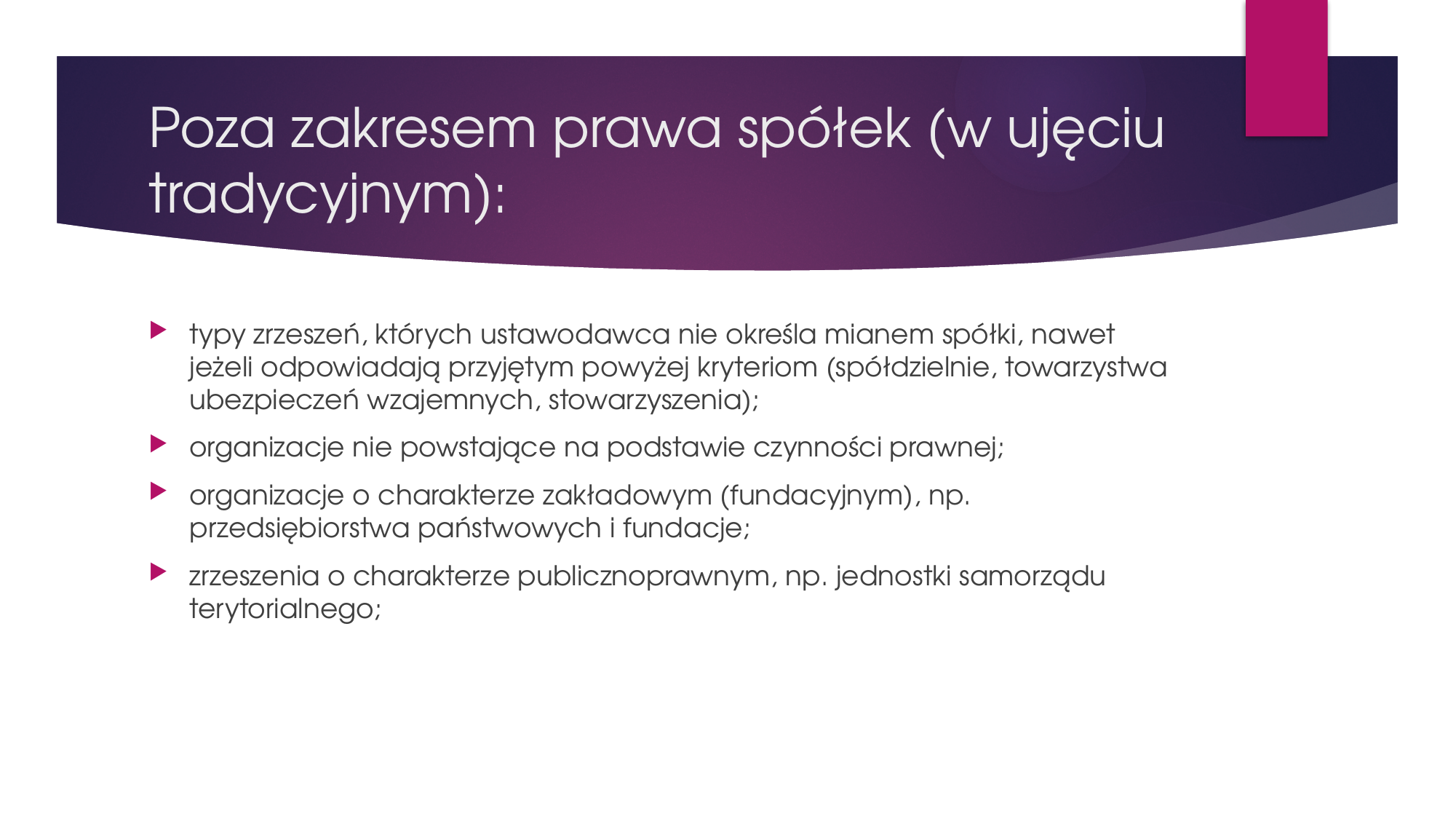

# Poza zakresem prawa spółek (w ujęciu tradycyjnym):
typy zrzeszeń, których ustawodawca nie określa mianem spółki, nawet jeżeli odpowiadają przyjętym powyżej kryteriom (spółdzielnie, towarzystwa ubezpieczeń wzajemnych, stowarzyszenia);
organizacje nie powstające na podstawie czynności prawnej;
organizacje o charakterze zakładowym (fundacyjnym), np. przedsiębiorstwa państwowych i fundacje;
zrzeszenia o charakterze publicznoprawnym, np. jednostki samorządu terytorialnego;